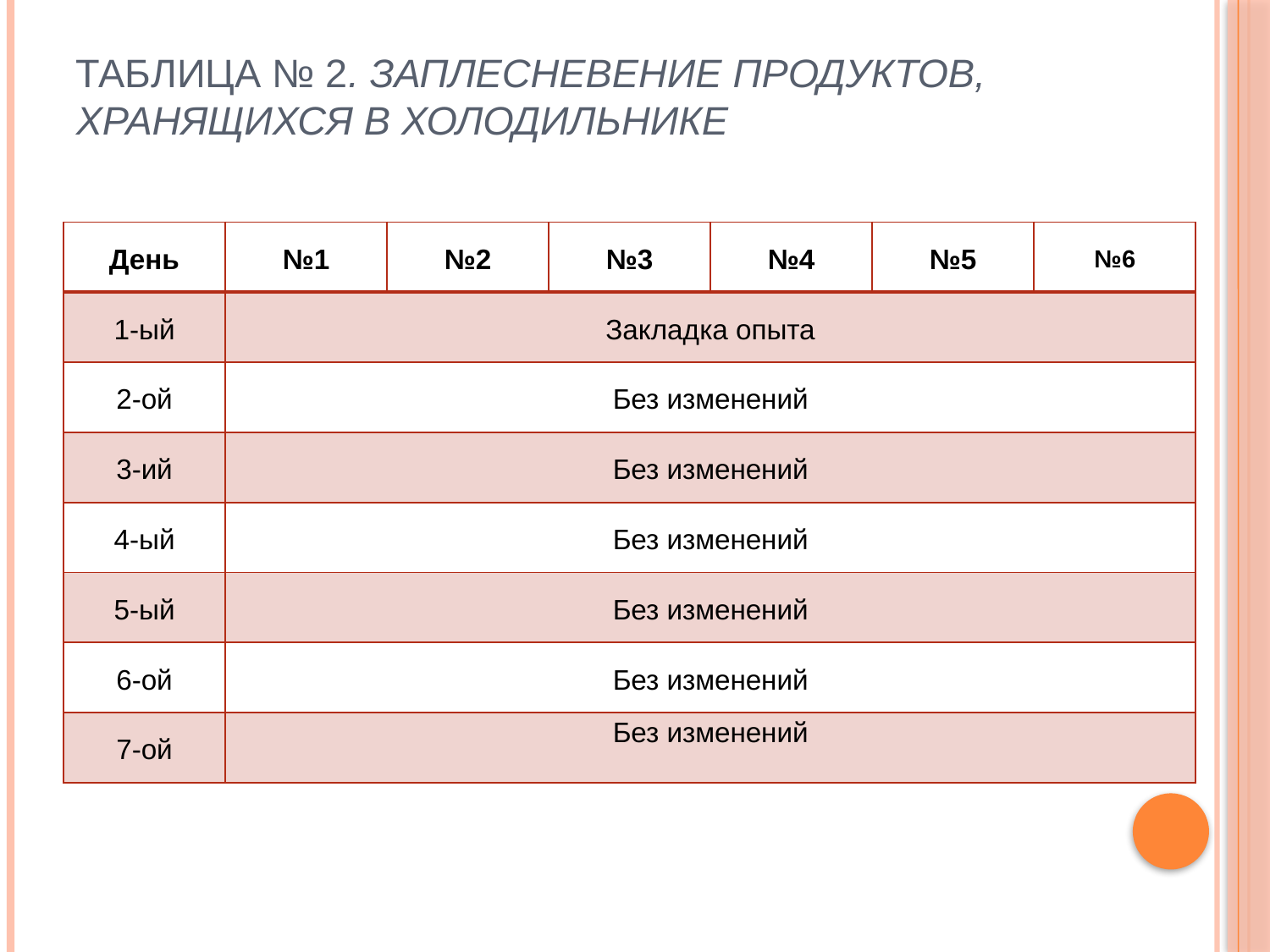

# Таблица № 2. Заплесневение продуктов, хранящихся в холодильнике
| День | №1 | №2 | №3 | №4 | №5 | №6 |
| --- | --- | --- | --- | --- | --- | --- |
| 1-ый | Закладка опыта |  |  |  |  |  |
| 2-ой | Без изменений |  |  |  |  |  |
| 3-ий | Без изменений |  |  |  |  |  |
| 4-ый | Без изменений |  |  |  |  |  |
| 5-ый | Без изменений |  |  |  |  |  |
| 6-ой | Без изменений |  |  |  |  |  |
| 7-ой | Без изменений |  |  |  |  |  |